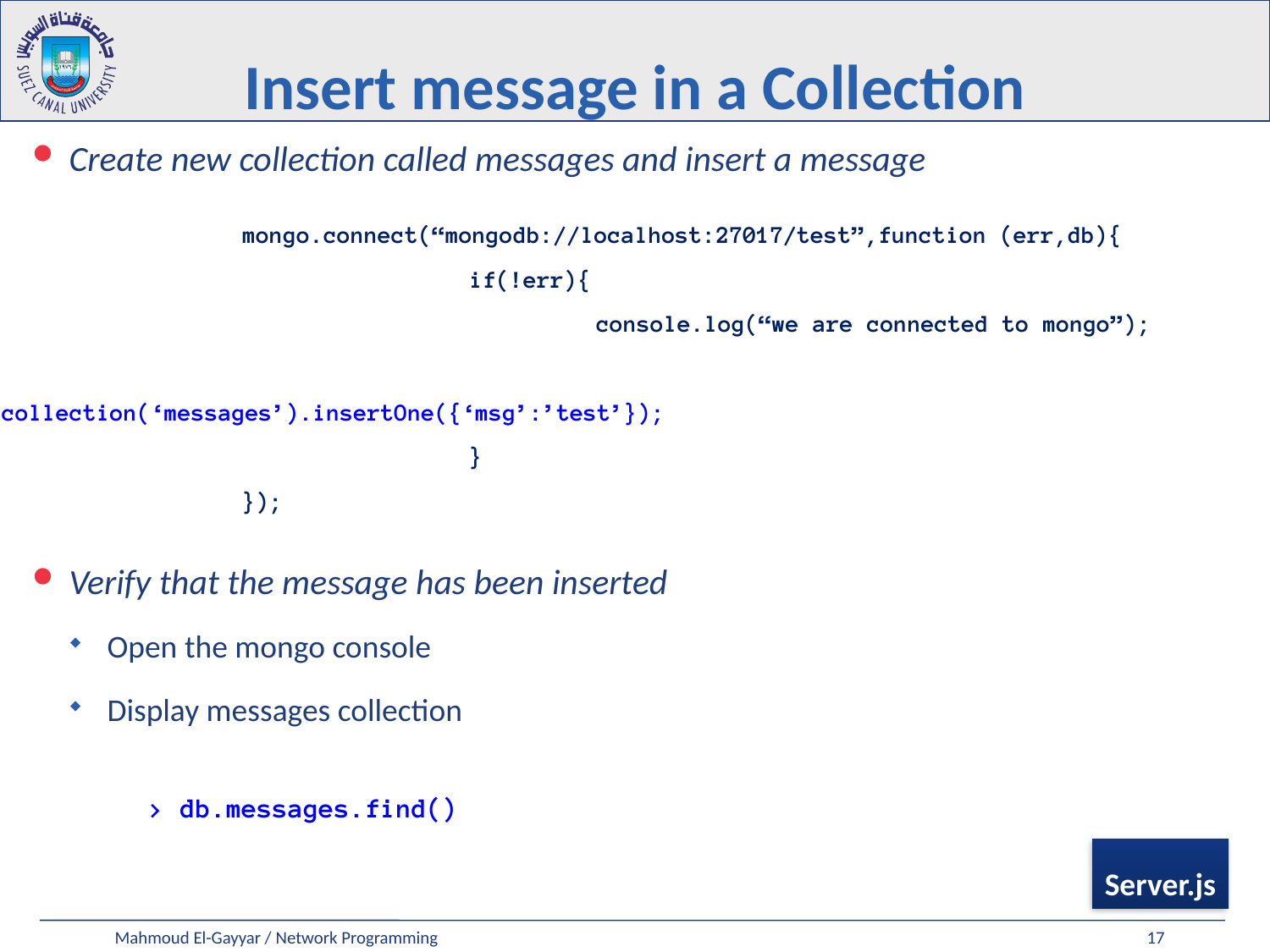

# Insert message in a Collection
Create new collection called messages and insert a message

Verify that the message has been inserted
Open the mongo console
Display messages collection

		  mongo.connect(“mongodb://localhost:27017/test”,function (err,db){
		  		if(!err){
					console.log(“we are connected to mongo”);
					db.collection(‘messages’).insertOne({‘msg’:’test’});
				}
		  });

> db.messages.find()
Server.js